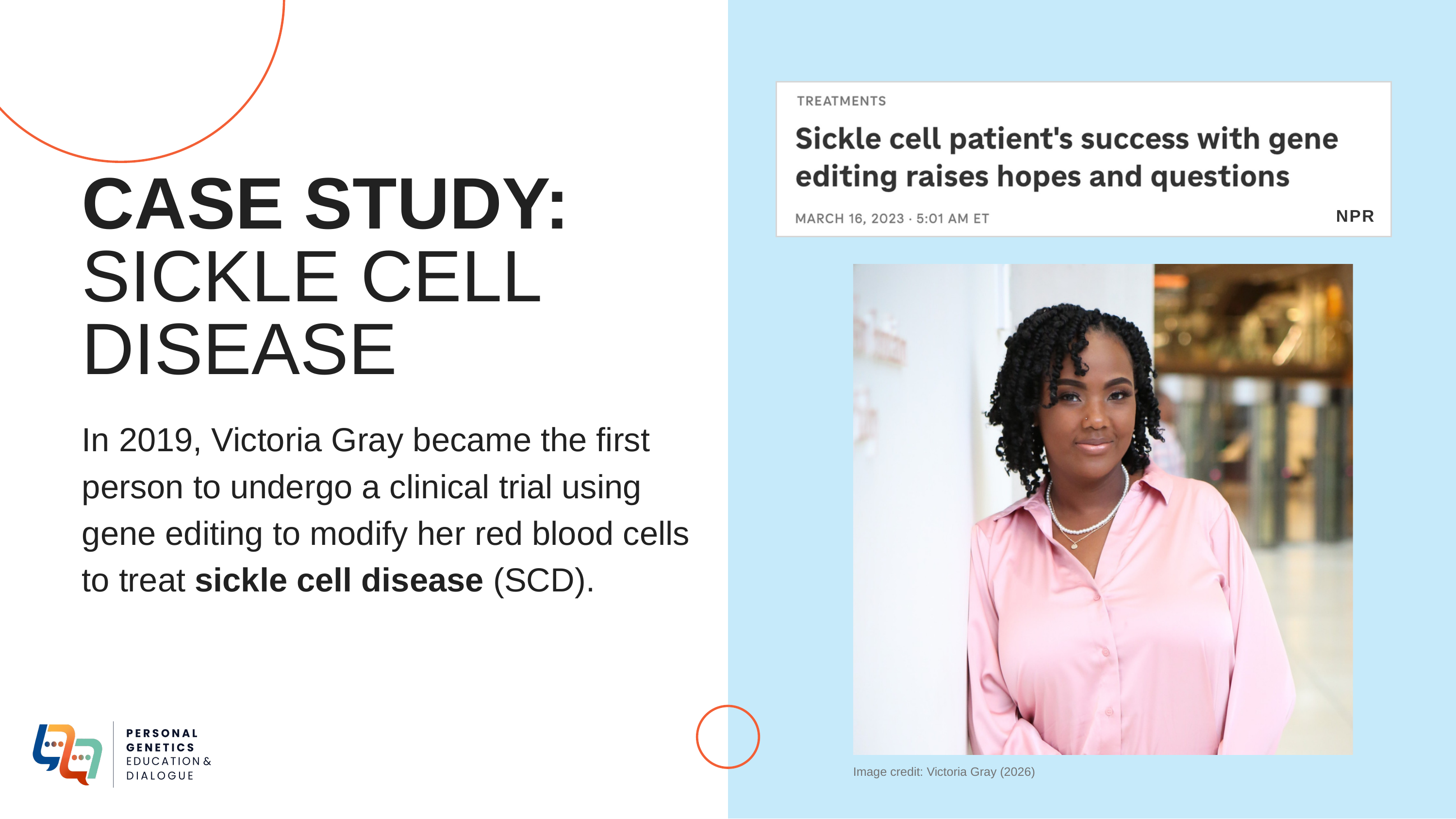

CASE STUDY:
SICKLE CELL DISEASE
NPR

In 2019, Victoria Gray became the first person to undergo a clinical trial using gene editing to modify her red blood cells to treat sickle cell disease (SCD).

Image credit: Victoria Gray (2026)